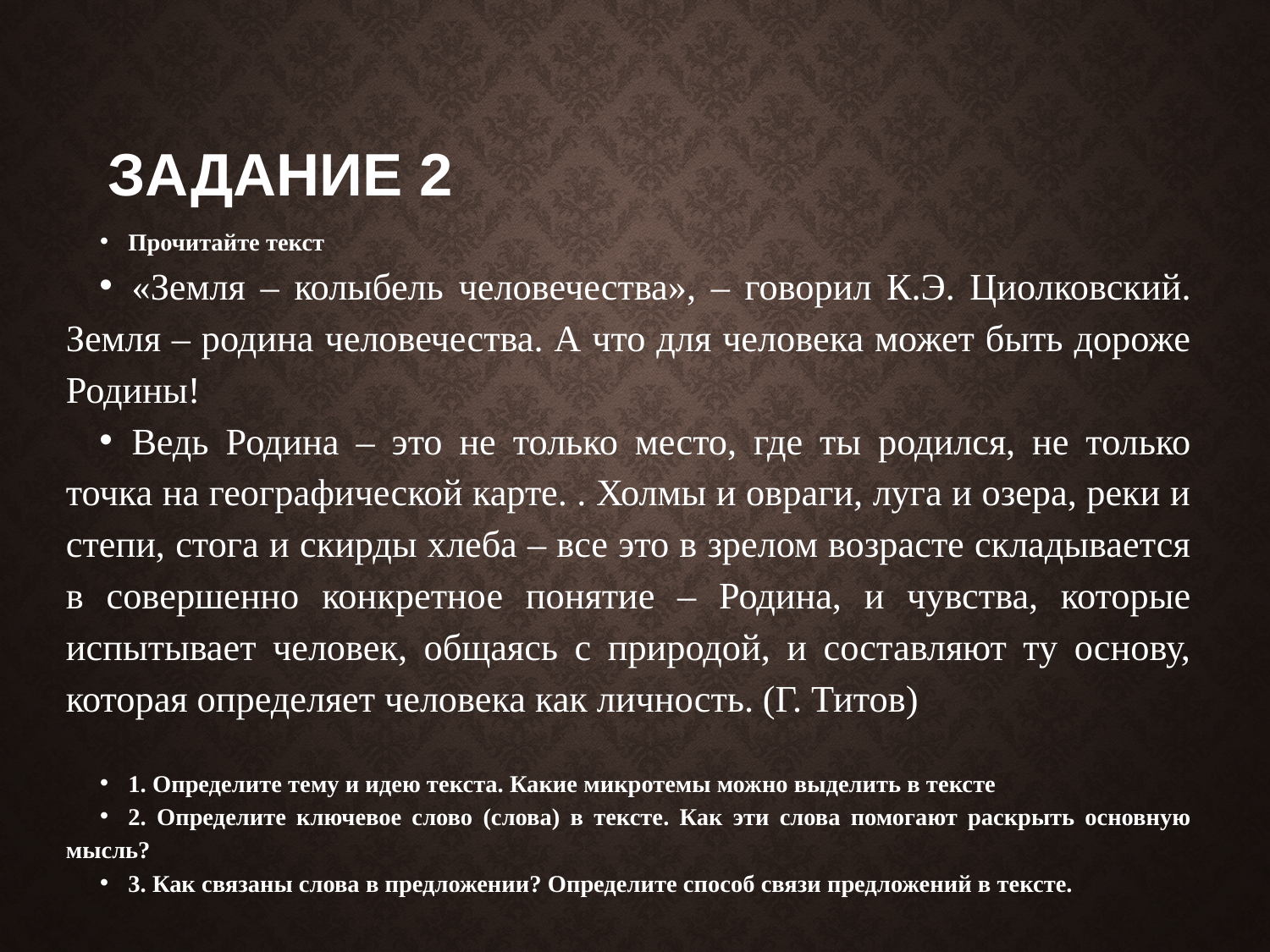

# Задание 2
Прочитайте текст
«Земля – колыбель человечества», – говорил К.Э. Циолковский. Земля – родина человечества. А что для человека может быть дороже Родины!
Ведь Родина – это не только место, где ты родился, не только точка на географической карте. . Холмы и овраги, луга и озера, реки и степи, стога и скирды хлеба – все это в зрелом возрасте складывается в совершенно конкретное понятие – Родина, и чувства, которые испытывает человек, общаясь с природой, и составляют ту основу, которая определяет человека как личность. (Г. Титов)

1. Определите тему и идею текста. Какие микротемы можно выделить в тексте
2. Определите ключевое слово (слова) в тексте. Как эти слова помогают раскрыть основную мысль?
3. Как связаны слова в предложении? Определите способ связи предложений в тексте.